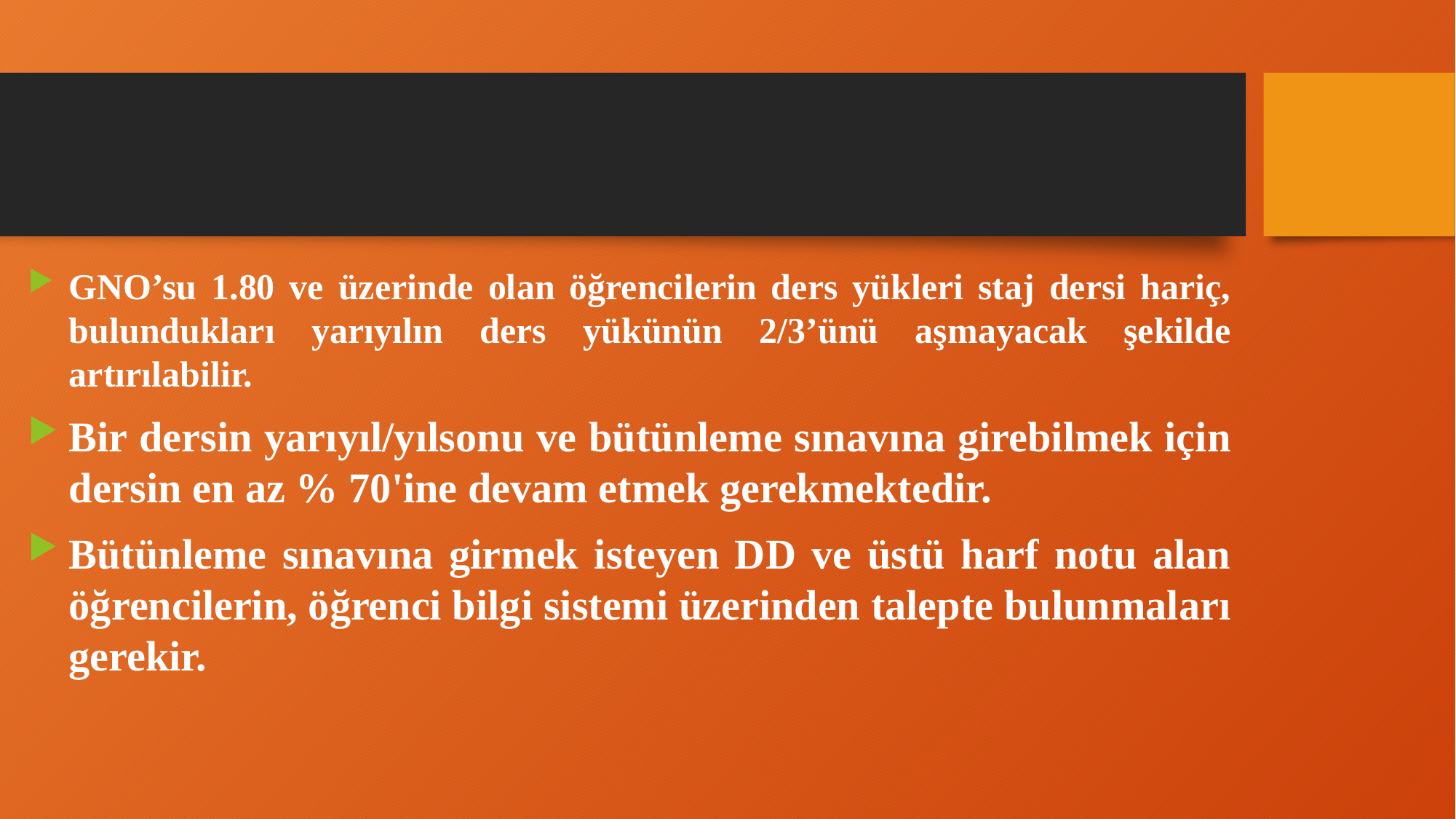

GNO’su 1.80 ve üzerinde olan öğrencilerin ders yükleri staj dersi hariç, bulundukları yarıyılın ders yükünün 2/3’ünü aşmayacak şekilde artırılabilir.
Bir dersin yarıyıl/yılsonu ve bütünleme sınavına girebilmek için dersin en az % 70'ine devam etmek gerekmektedir.
Bütünleme sınavına girmek isteyen DD ve üstü harf notu alan öğrencilerin, öğrenci bilgi sistemi üzerinden talepte bulunmaları gerekir.